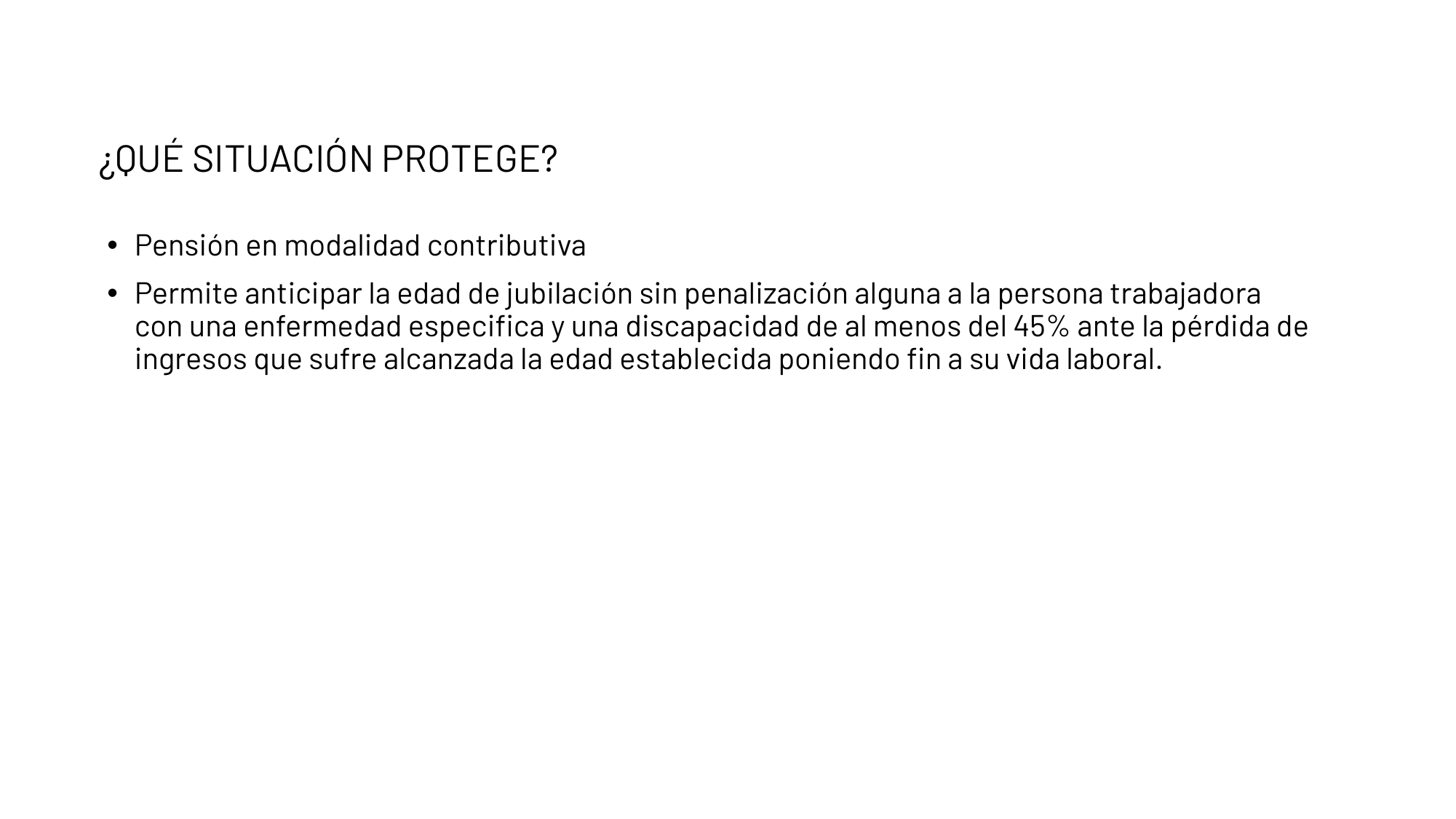

# ¿Qué situación protege?
Pensión en modalidad contributiva
Permite anticipar la edad de jubilación sin penalización alguna a la persona trabajadora con una enfermedad especifica y una discapacidad de al menos del 45% ante la pérdida de ingresos que sufre alcanzada la edad establecida poniendo fin a su vida laboral.